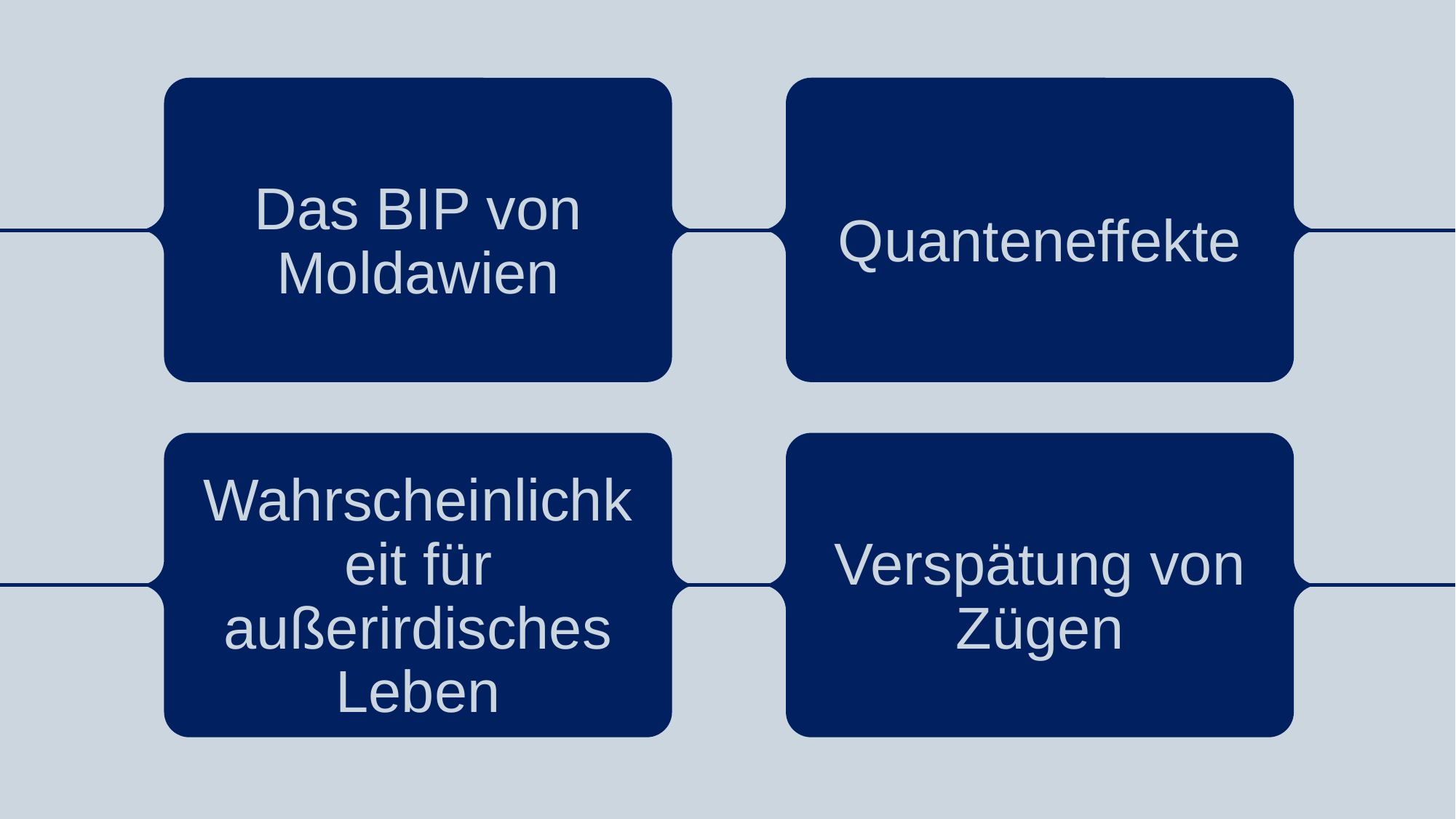

Das BIP von Moldawien
Quanteneffekte
Wahrscheinlichkeit für außerirdisches Leben
Verspätung von Zügen